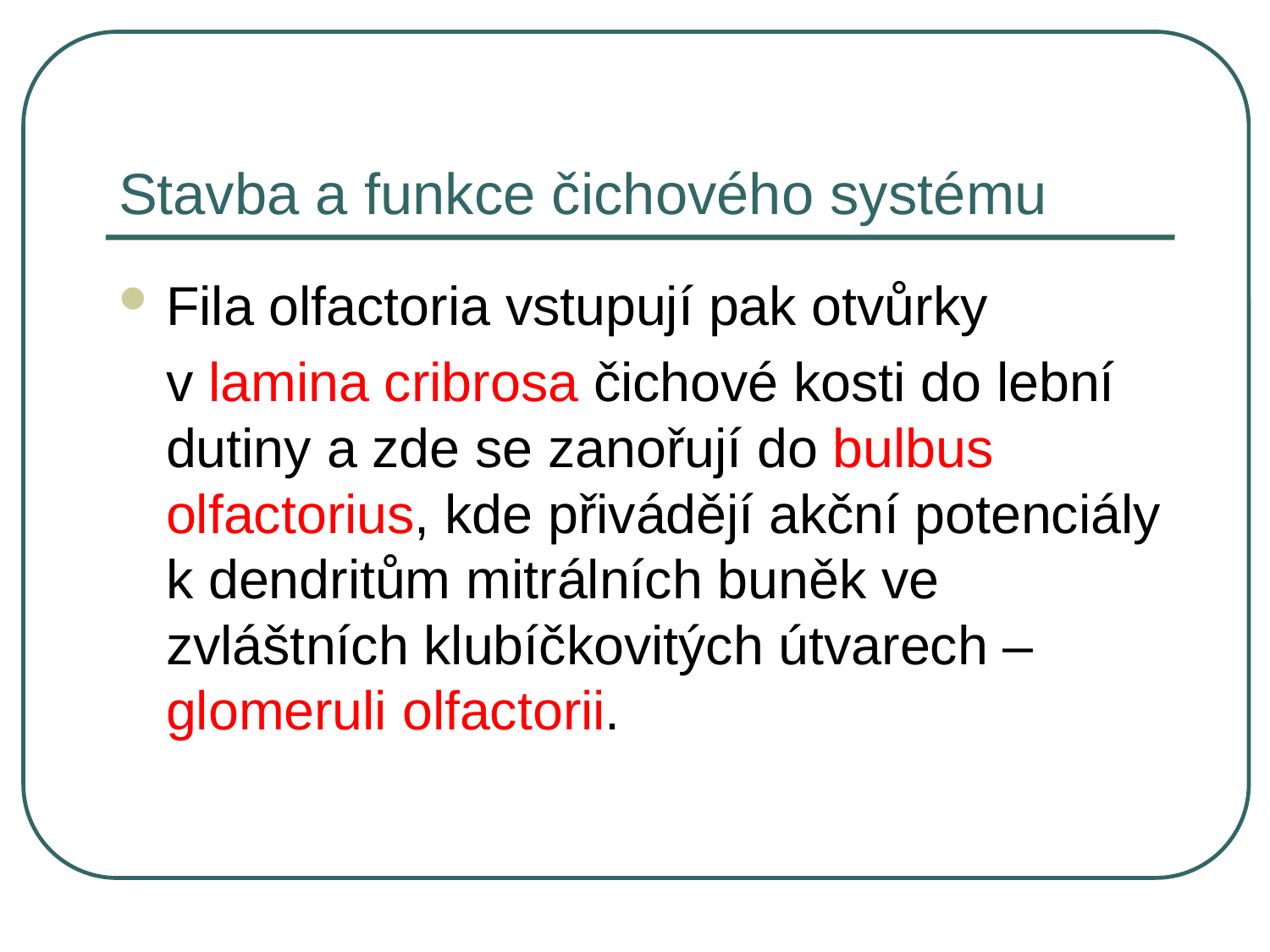

# Stavba a funkce čichového systému
Fila olfactoria vstupují pak otvůrky
	v lamina cribrosa čichové kosti do lební dutiny a zde se zanořují do bulbus olfactorius, kde přivádějí akční potenciály k dendritům mitrálních buněk ve zvláštních klubíčkovitých útvarech – glomeruli olfactorii.